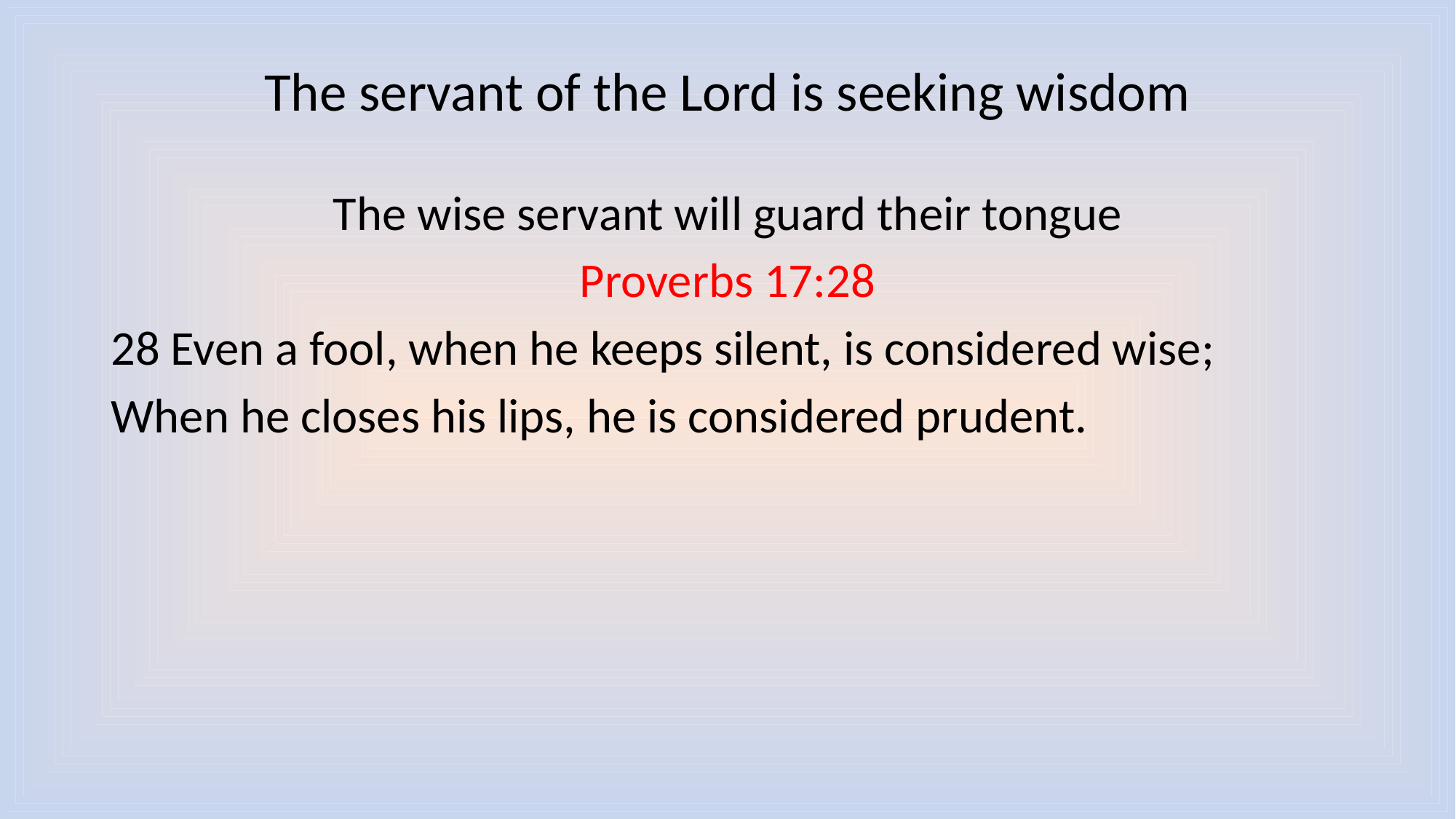

# The servant of the Lord is seeking wisdom
The wise servant will guard their tongue
Proverbs 17:28
28 Even a fool, when he keeps silent, is considered wise;
When he closes his lips, he is considered prudent.